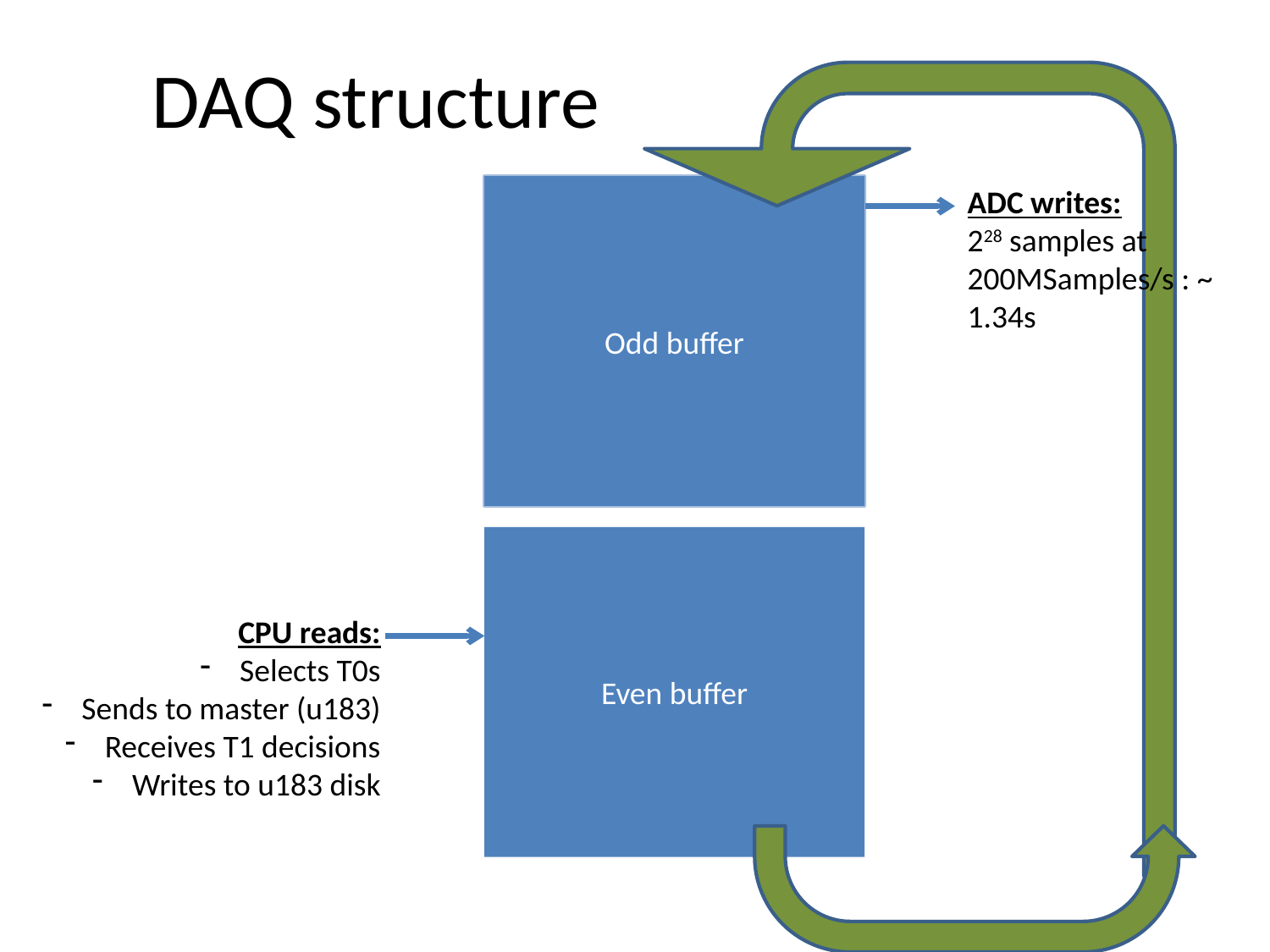

# DAQ structure

Odd buffer
ADC writes:
228 samples at 200MSamples/s : ~ 1.34s
Even buffer
CPU reads:
Selects T0s
Sends to master (u183)
Receives T1 decisions
Writes to u183 disk